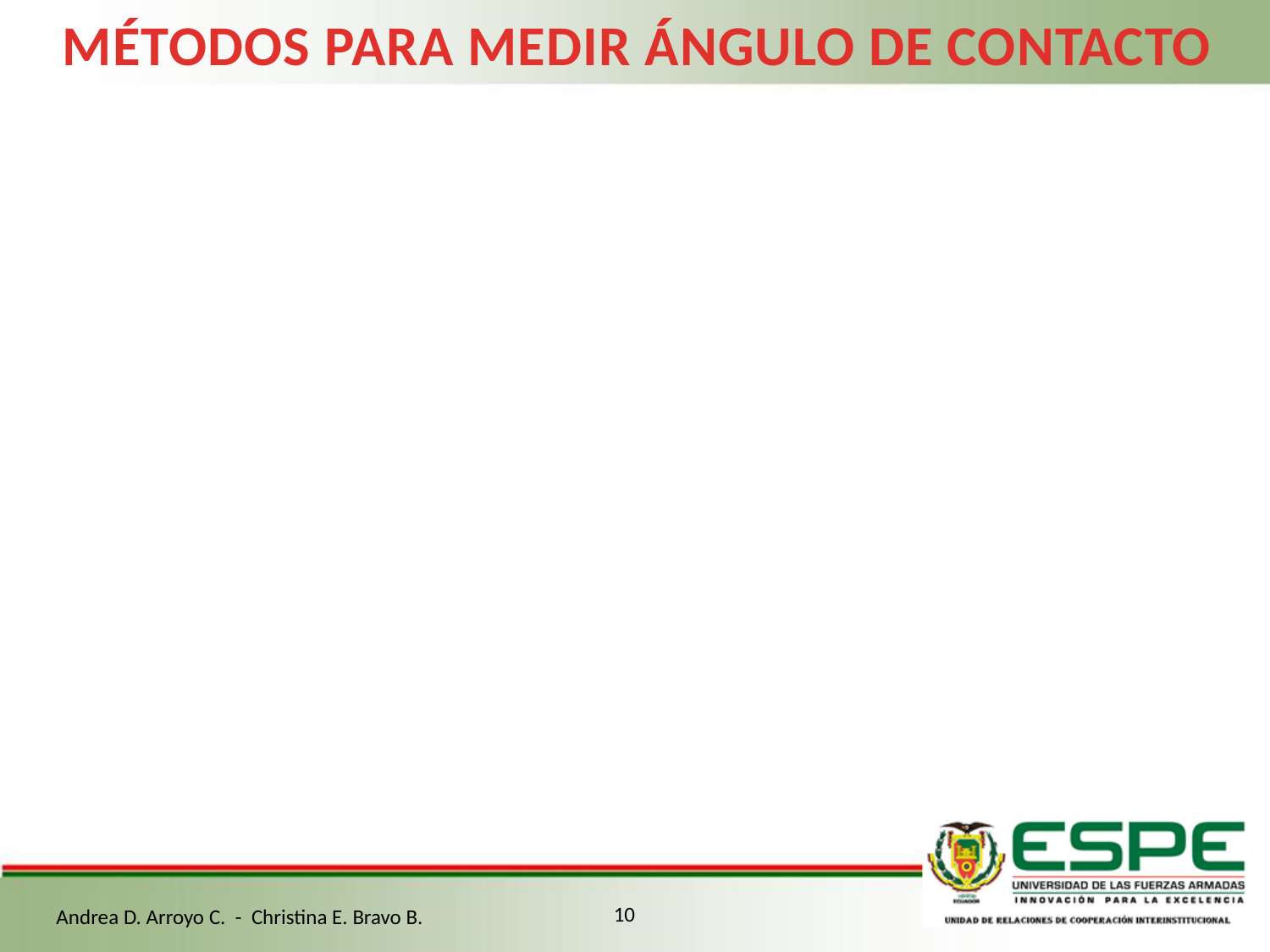

MÉTODOS PARA MEDIR ÁNGULO DE CONTACTO
10
Andrea D. Arroyo C.  -  Christina E. Bravo B.